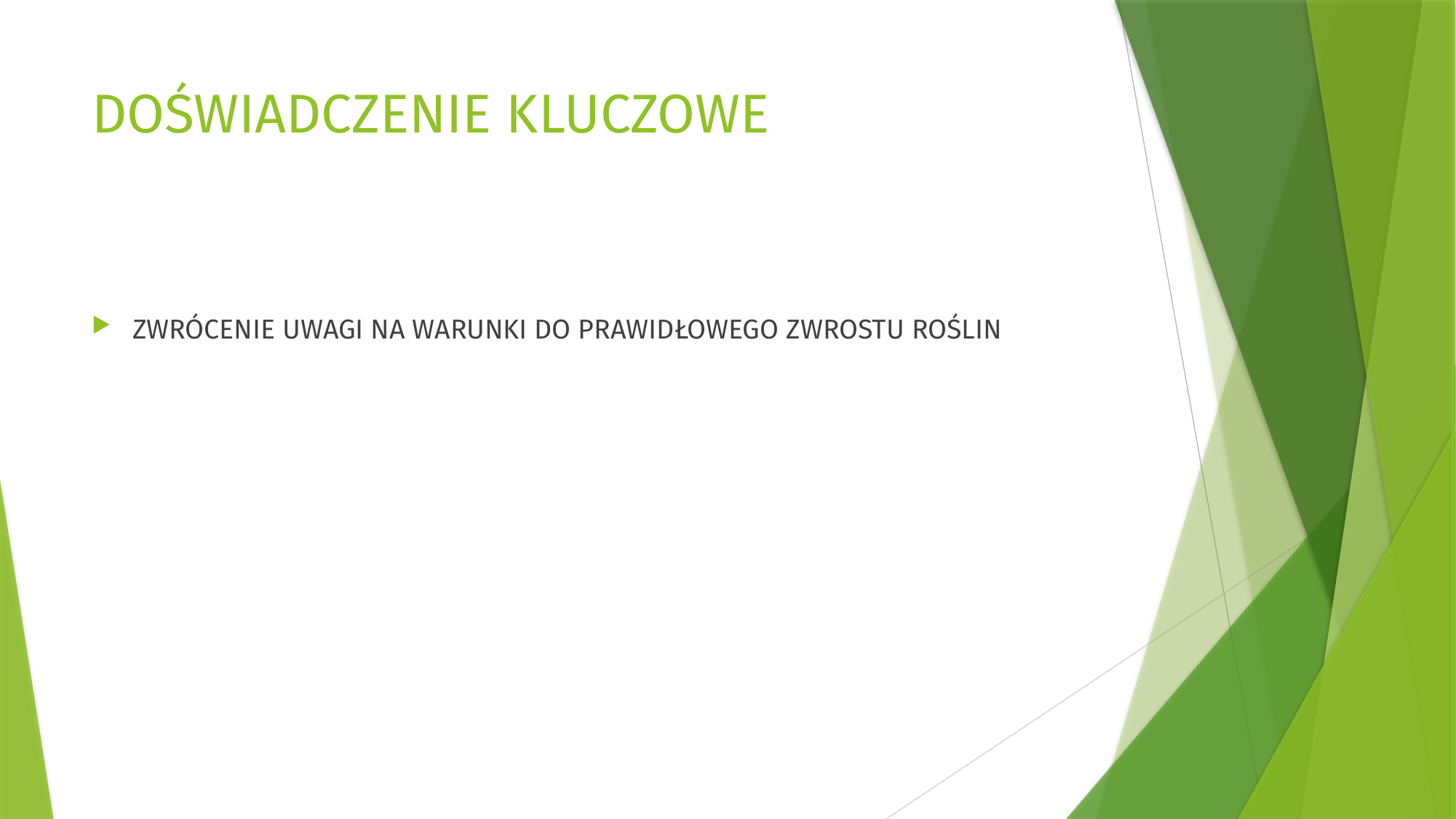

# DOŚWIADCZENIE KLUCZOWE

ZWRÓCENIE UWAGI NA WARUNKI DO PRAWIDŁOWEGO ZWROSTU ROŚLIN